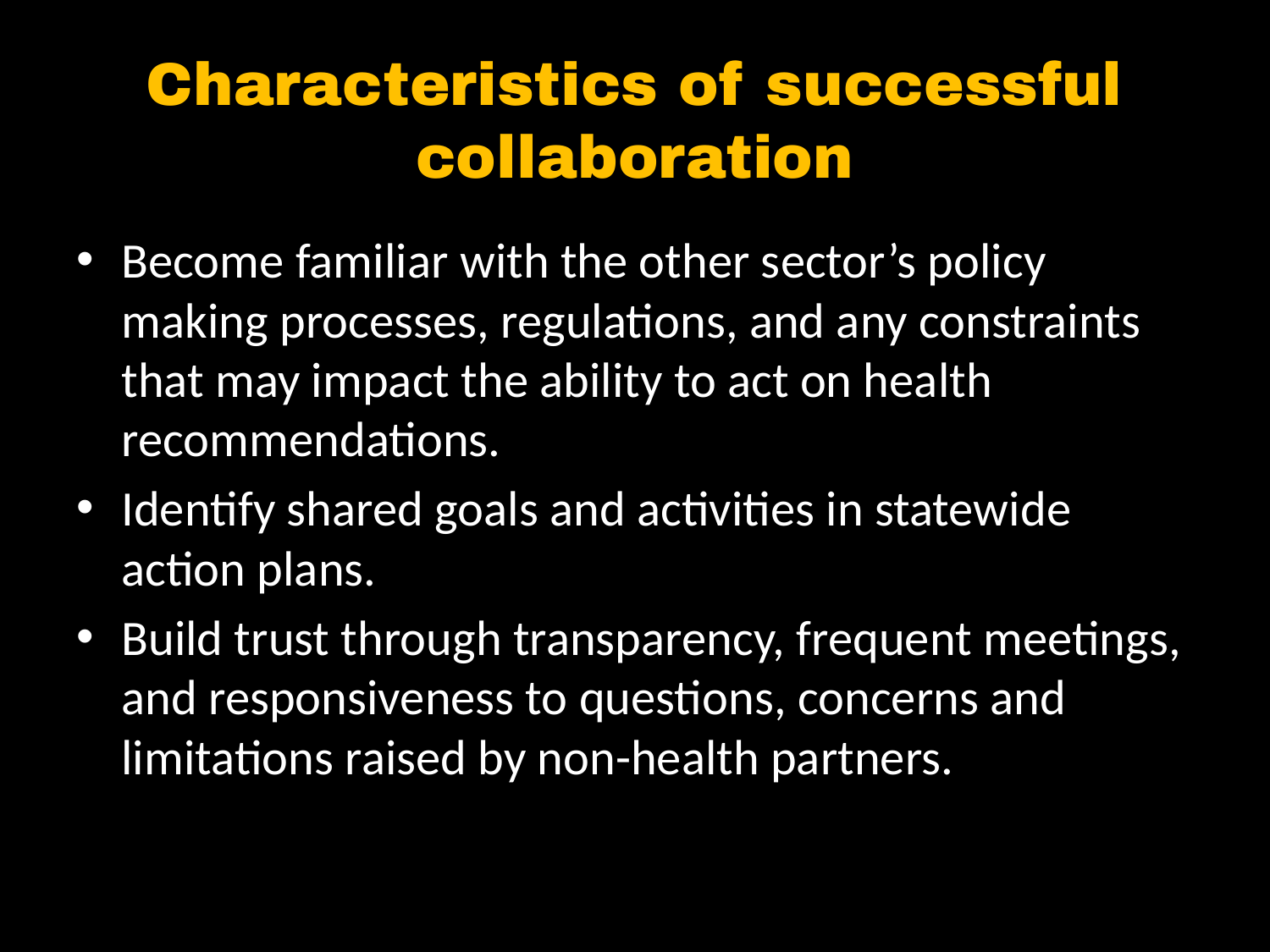

# Characteristics of successful collaboration
Become familiar with the other sector’s policy making processes, regulations, and any constraints that may impact the ability to act on health recommendations.
Identify shared goals and activities in statewide action plans.
Build trust through transparency, frequent meetings, and responsiveness to questions, concerns and limitations raised by non-health partners.